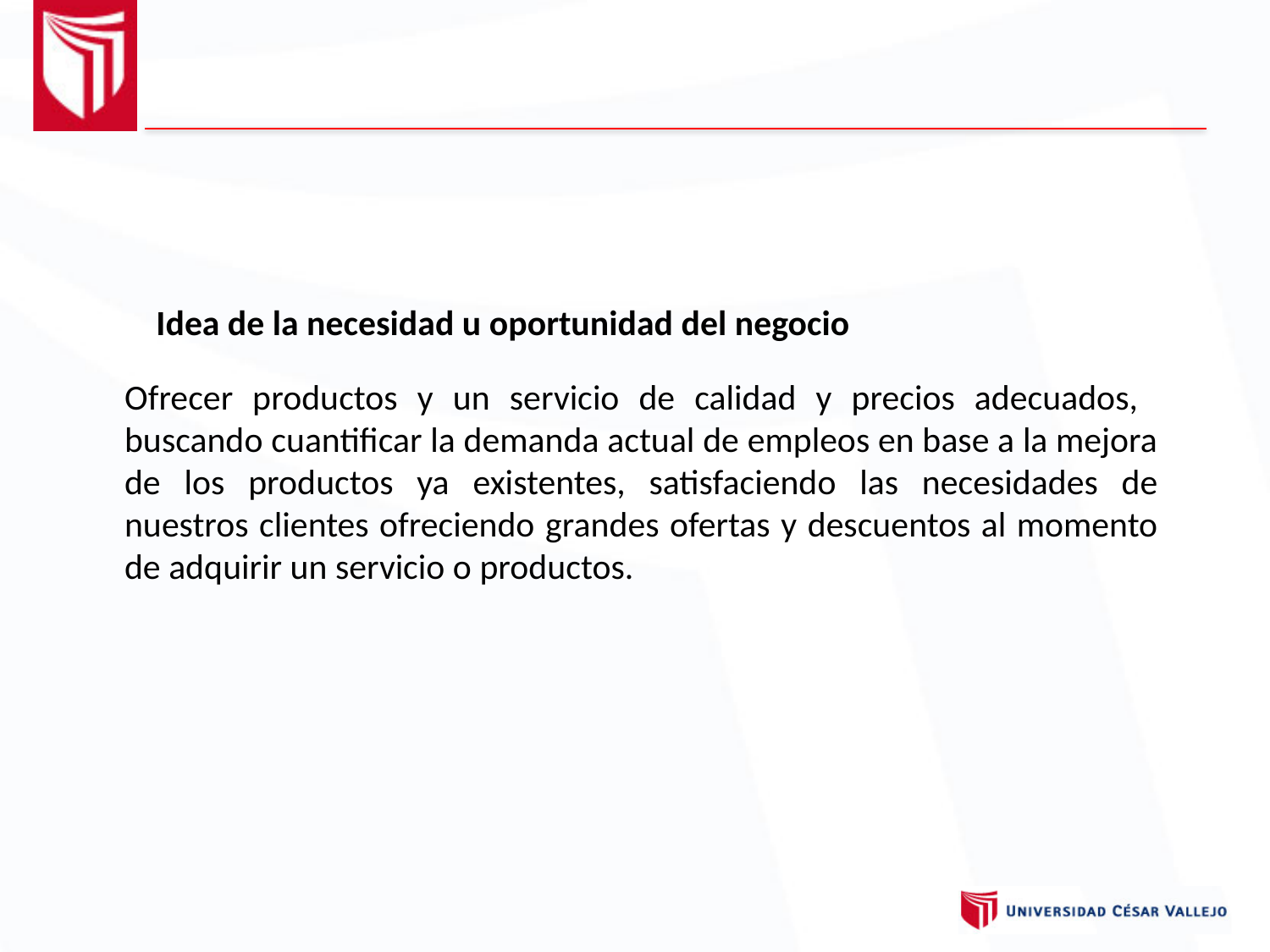

Idea de la necesidad u oportunidad del negocio
Ofrecer productos y un servicio de calidad y precios adecuados,  buscando cuantificar la demanda actual de empleos en base a la mejora de los productos ya existentes, satisfaciendo las necesidades de nuestros clientes ofreciendo grandes ofertas y descuentos al momento de adquirir un servicio o productos.